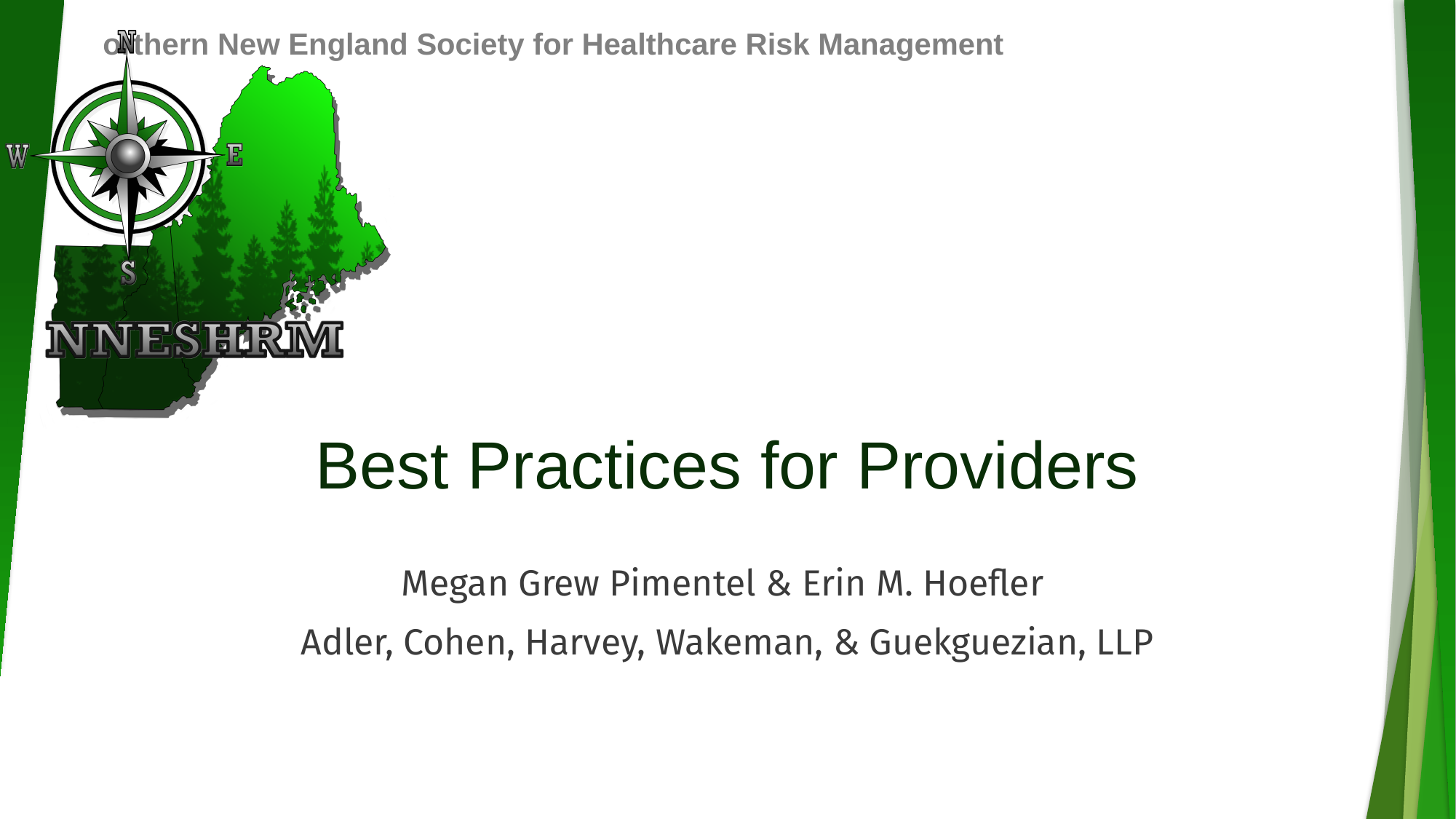

# Best Practices for Providers
Megan Grew Pimentel & Erin M. Hoefler
Adler, Cohen, Harvey, Wakeman, & Guekguezian, LLP